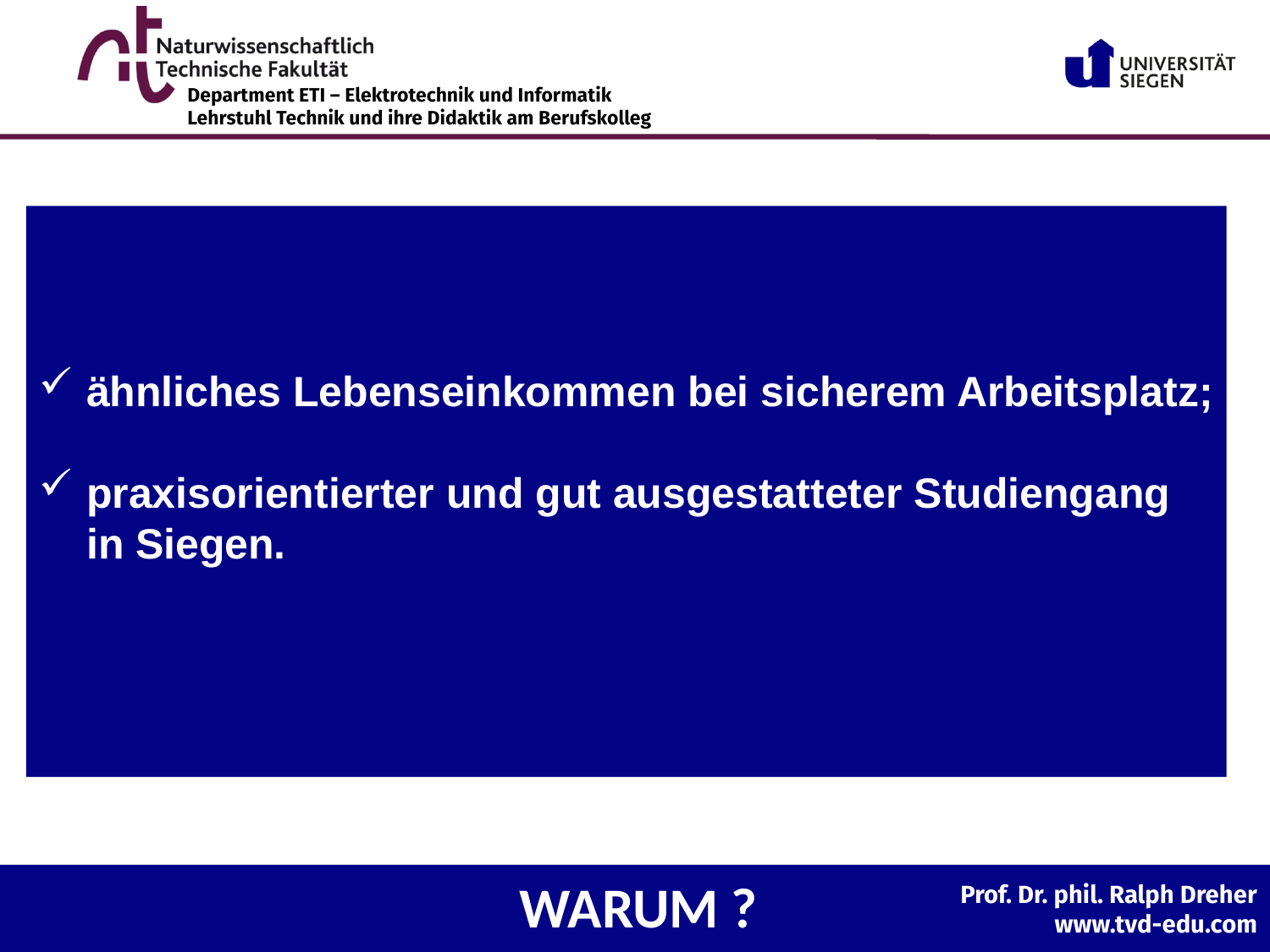

ähnliches Lebenseinkommen bei sicherem Arbeitsplatz;

praxisorientierter und gut ausgestatteter Studiengang
in Siegen.

„Tenorth“-Gutachten:

(http://bildungsklick.de/pm/86857/gutachten-zur-sicherung-der-lehrkraefteversorgung-an-berufskolleg-uebergeben/:)

+ Überragend gute Einstellungschancen bis min. 2025;

+ stark zunehmender Bedarf durch Ausbau der Beruflichen
    Bildung;

WARUM ?